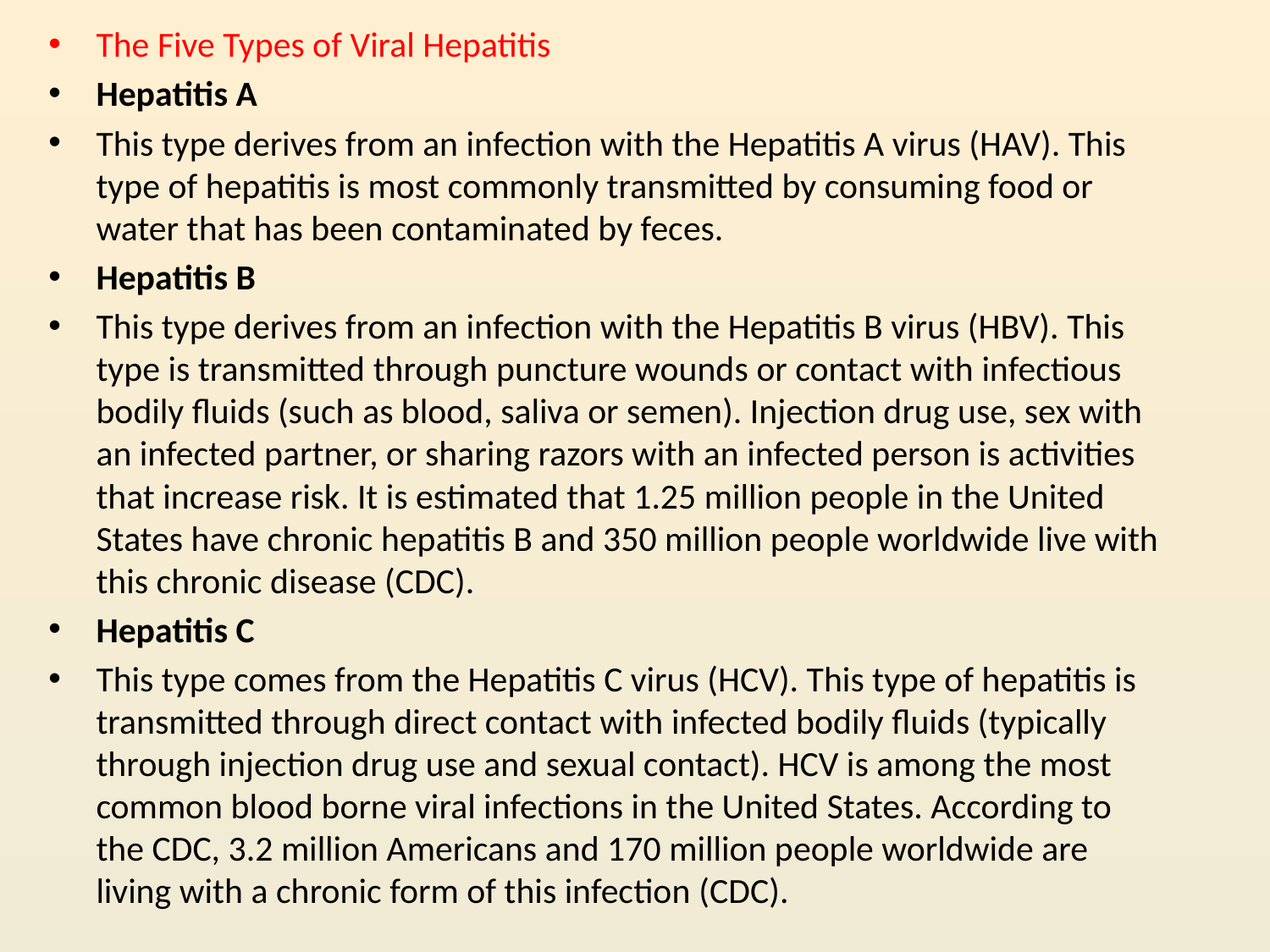

The Five Types of Viral Hepatitis
Hepatitis A
This type derives from an infection with the Hepatitis A virus (HAV). This type of hepatitis is most commonly transmitted by consuming food or water that has been contaminated by feces.
Hepatitis B
This type derives from an infection with the Hepatitis B virus (HBV). This type is transmitted through puncture wounds or contact with infectious bodily fluids (such as blood, saliva or semen). Injection drug use, sex with an infected partner, or sharing razors with an infected person is activities that increase risk. It is estimated that 1.25 million people in the United States have chronic hepatitis B and 350 million people worldwide live with this chronic disease (CDC).
Hepatitis C
This type comes from the Hepatitis C virus (HCV). This type of hepatitis is transmitted through direct contact with infected bodily fluids (typically through injection drug use and sexual contact). HCV is among the most common blood borne viral infections in the United States. According to the CDC, 3.2 million Americans and 170 million people worldwide are living with a chronic form of this infection (CDC).